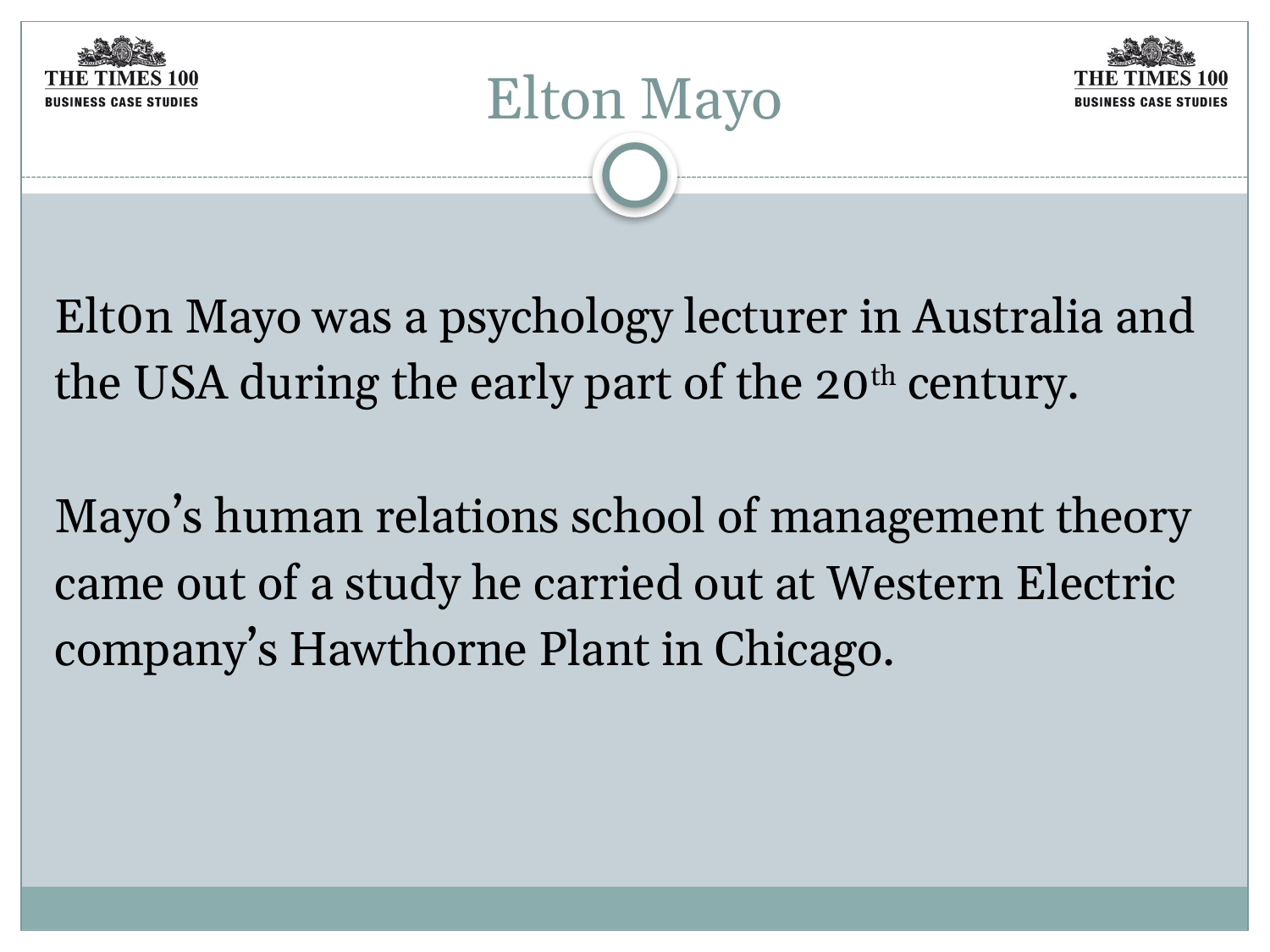

# Elton Mayo

Elt0n Mayo was a psychology lecturer in Australia and
the USA during the early part of the 20th century.

Mayo’s human relations school of management theory
came out of a study he carried out at Western Electric
company’s Hawthorne Plant in Chicago.